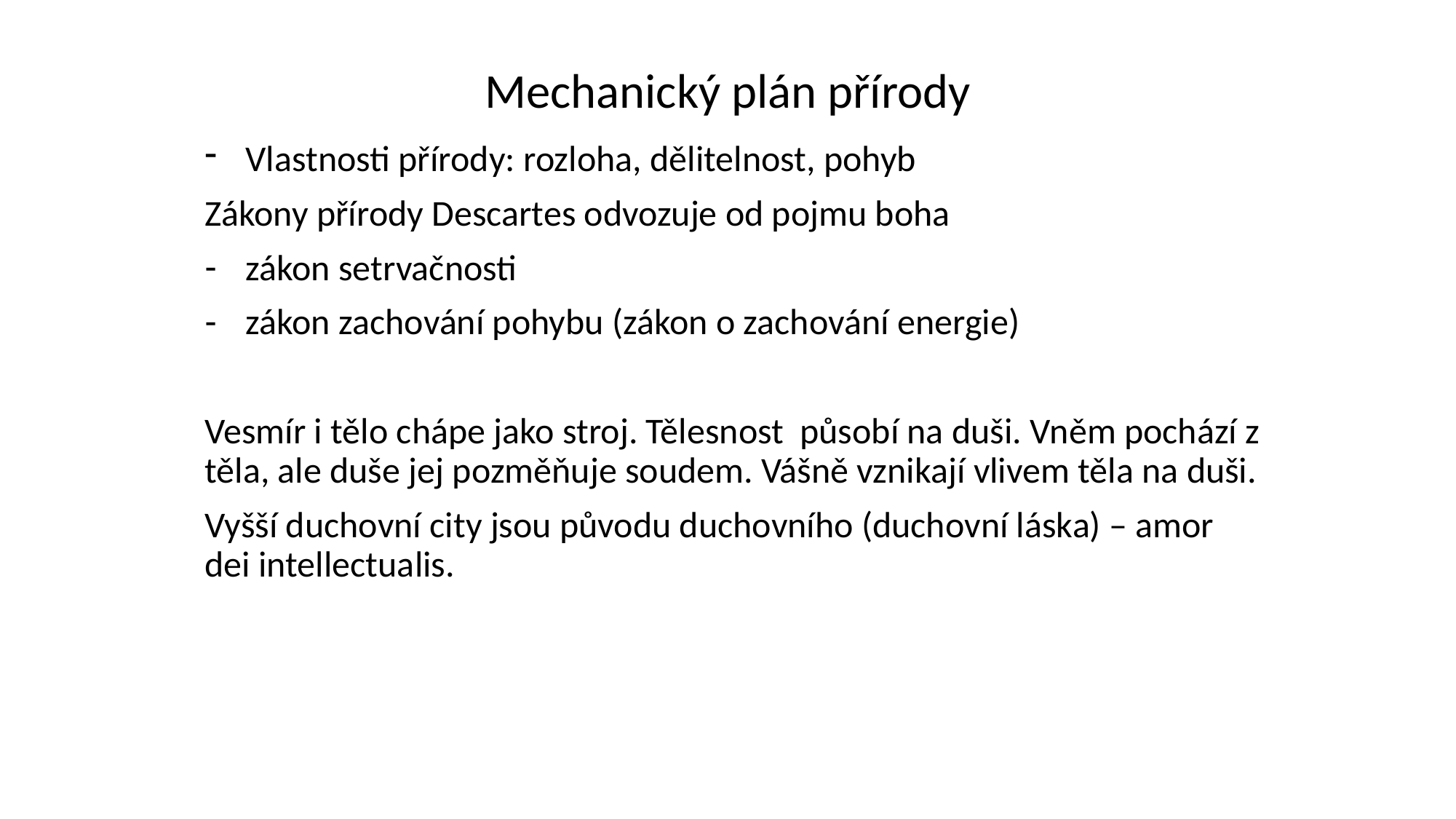

# Mechanický plán přírody
Vlastnosti přírody: rozloha, dělitelnost, pohyb
Zákony přírody Descartes odvozuje od pojmu boha
zákon setrvačnosti
zákon zachování pohybu (zákon o zachování energie)

Vesmír i tělo chápe jako stroj. Tělesnost  působí na duši. Vněm pochází z těla, ale duše jej pozměňuje soudem. Vášně vznikají vlivem těla na duši.
Vyšší duchovní city jsou původu duchovního (duchovní láska) – amor dei intellectualis.